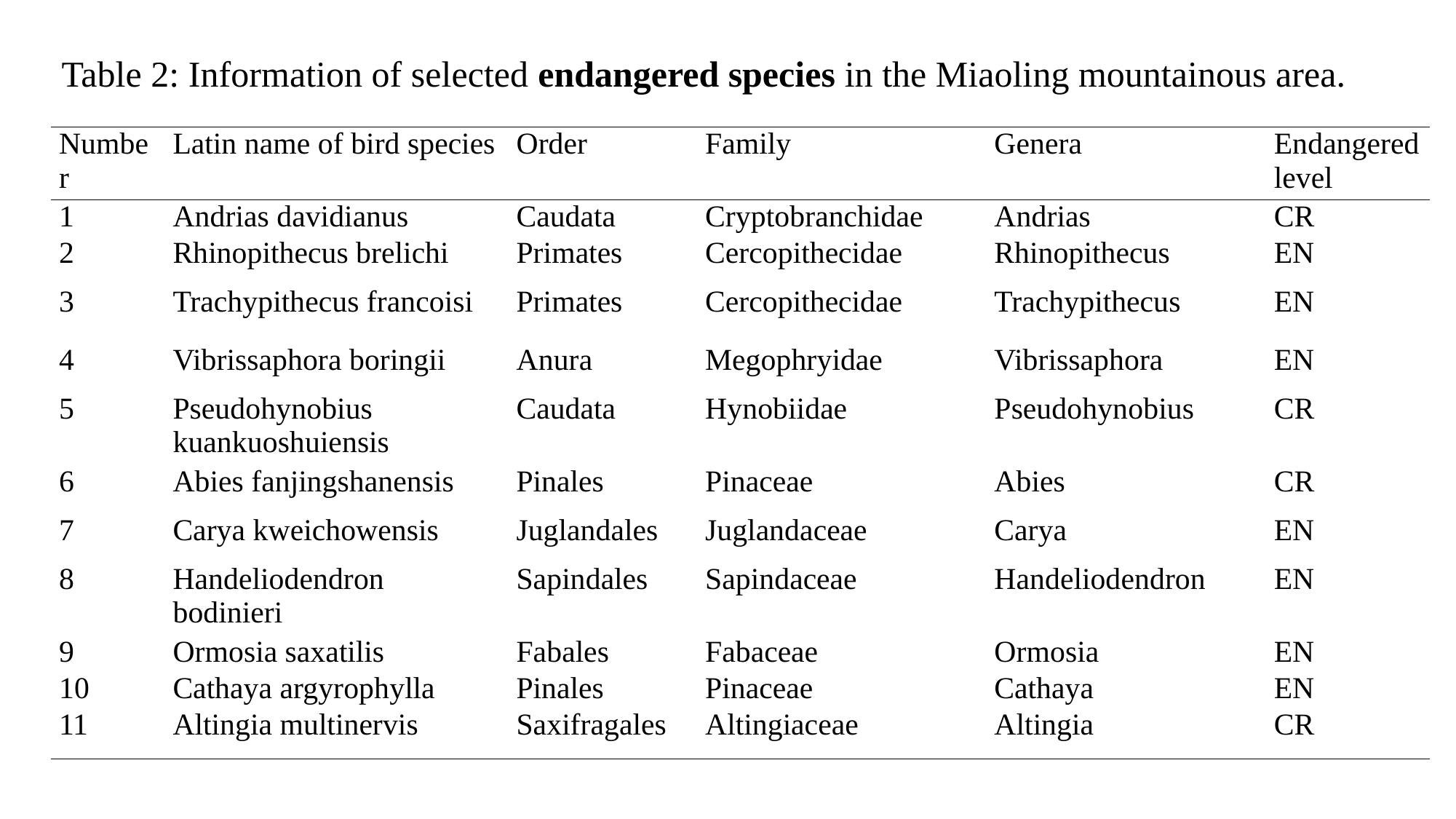

Table 2: Information of selected endangered species in the Miaoling mountainous area.
| Number | Latin name of bird species | Order | Family | Genera | Endangered level |
| --- | --- | --- | --- | --- | --- |
| 1 | Andrias davidianus | Caudata | Cryptobranchidae | Andrias | CR |
| 2 | Rhinopithecus brelichi | Primates | Cercopithecidae | Rhinopithecus | EN |
| 3 | Trachypithecus francoisi | Primates | Cercopithecidae | Trachypithecus | EN |
| 4 | Vibrissaphora boringii | Anura | Megophryidae | Vibrissaphora | EN |
| 5 | Pseudohynobius kuankuoshuiensis | Caudata | Hynobiidae | Pseudohynobius | CR |
| 6 | Abies fanjingshanensis | Pinales | Pinaceae | Abies | CR |
| 7 | Carya kweichowensis | Juglandales | Juglandaceae | Carya | EN |
| 8 | Handeliodendron bodinieri | Sapindales | Sapindaceae | Handeliodendron | EN |
| 9 | Ormosia saxatilis | Fabales | Fabaceae | Ormosia | EN |
| 10 | Cathaya argyrophylla | Pinales | Pinaceae | Cathaya | EN |
| 11 | Altingia multinervis | Saxifragales | Altingiaceae | Altingia | CR |